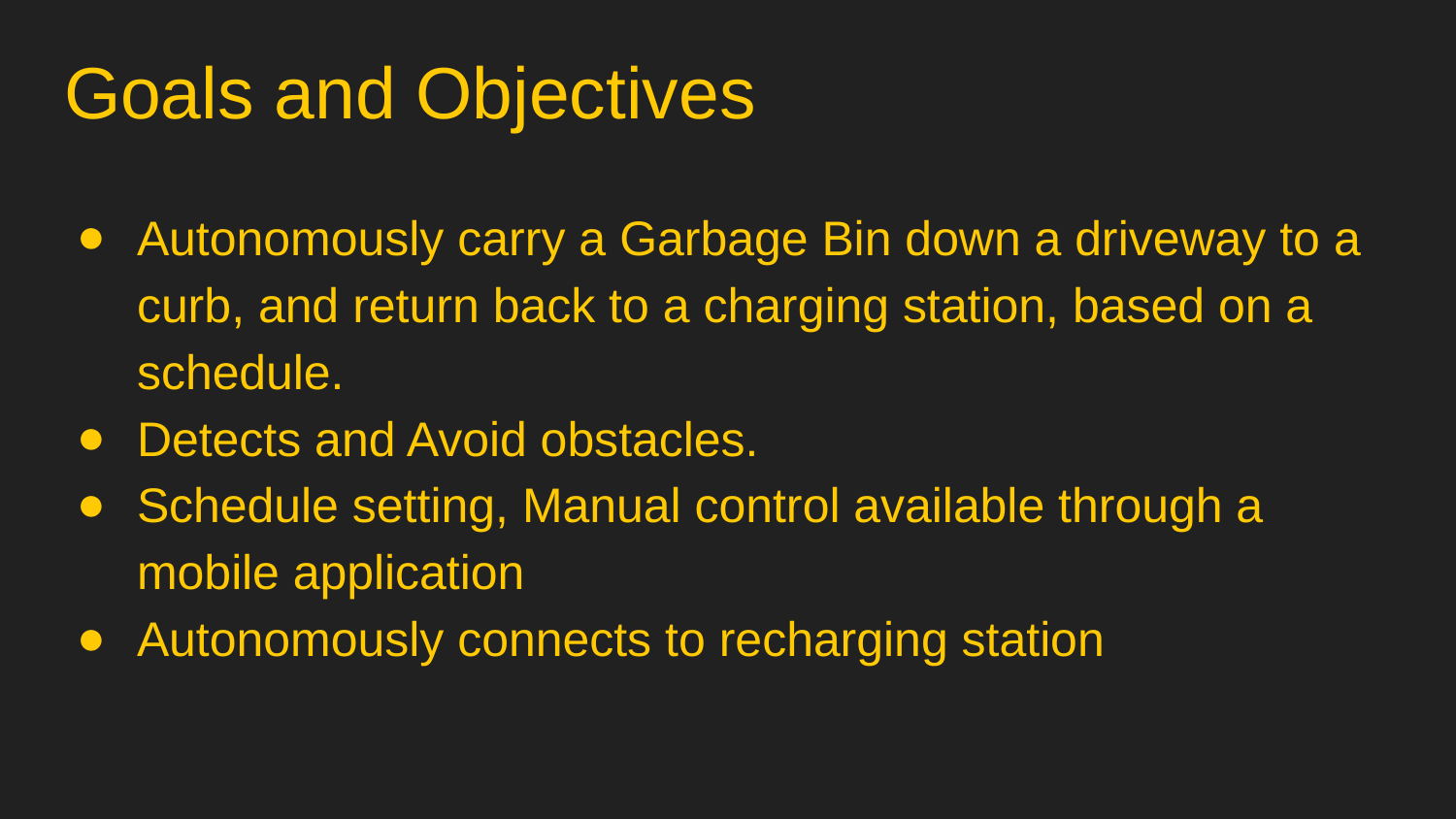

# Goals and Objectives
Autonomously carry a Garbage Bin down a driveway to a curb, and return back to a charging station, based on a schedule.
Detects and Avoid obstacles.
Schedule setting, Manual control available through a mobile application
Autonomously connects to recharging station